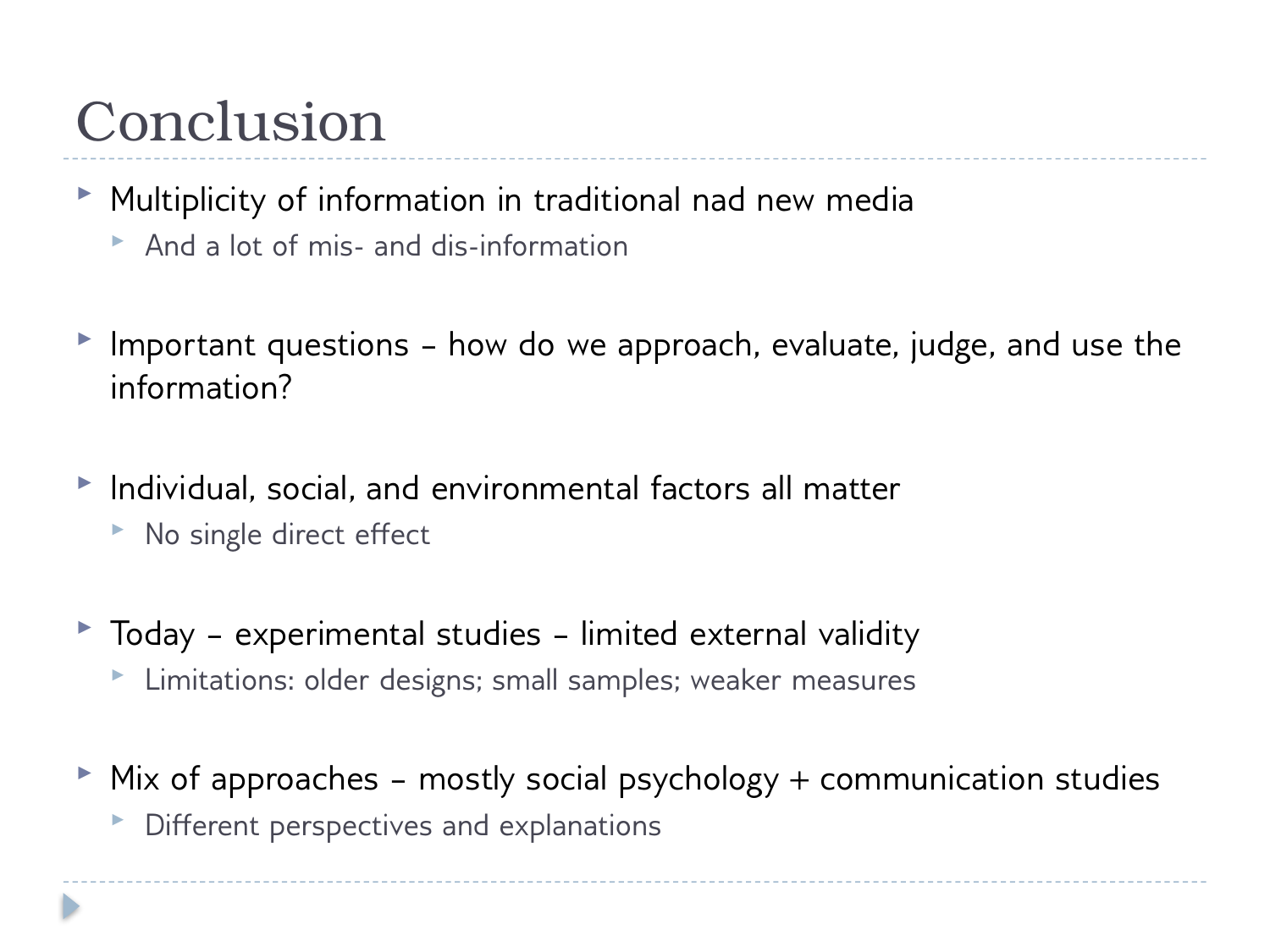

# Conclusion
Multiplicity of information in traditional nad new media
And a lot of mis- and dis-information

Important questions – how do we approach, evaluate, judge, and use the information?

Individual, social, and environmental factors all matter
No single direct effect

Today – experimental studies – limited external validity
Limitations: older designs; small samples; weaker measures

Mix of approaches – mostly social psychology + communication studies
Different perspectives and explanations